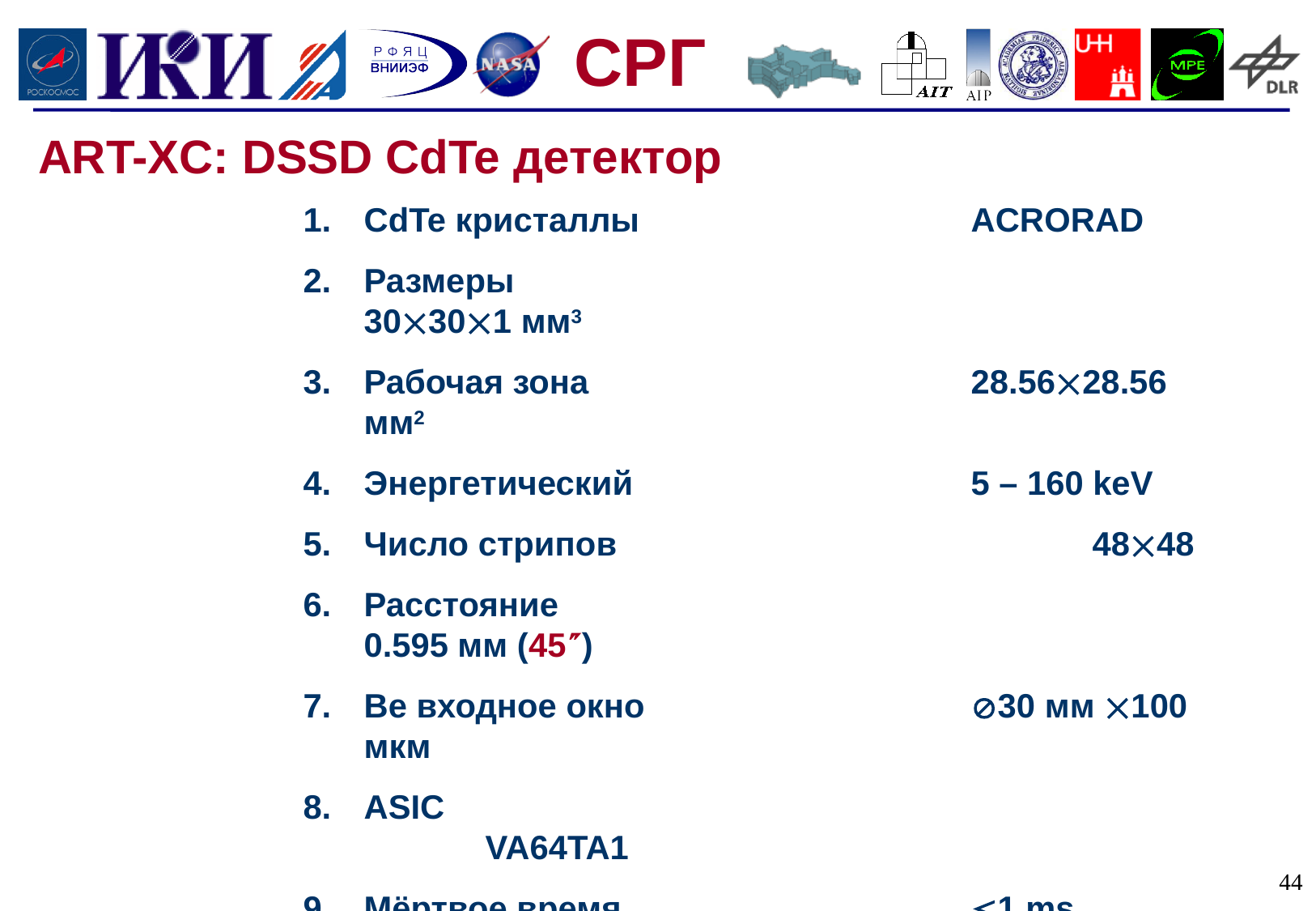

ART-XC: DSSD CdTe детектор
CdTe кристаллы			ACRORAD
Размеры 		 				30×30×1 мм3
Рабочая зона				28.56×28.56 мм2
Энергетический 			5 – 160 keV
Число стрипов				48×48
Расстояние 					0.595 мм (45″)
Be входное окно			∅30 мм ×100 мкм
ASIC								VA64TA1
Мёртвое время 			≤1 ms
Температуры				− 30° C
Разрешение 					10% @ 14 кэВ
44